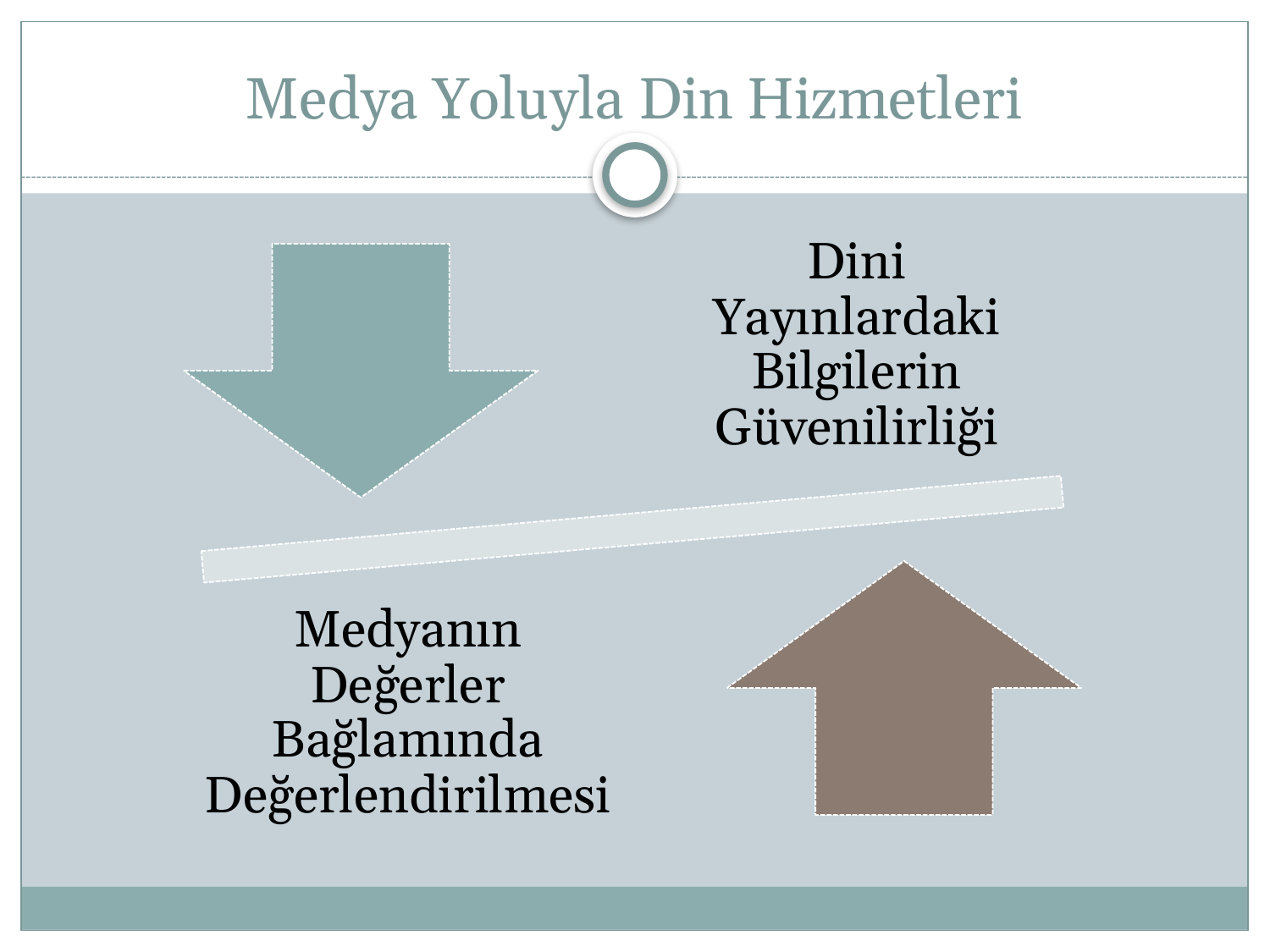

# Medya Yoluyla Din Hizmetleri
Dini Yayınlardaki Bilgilerin Güvenilirliği
Medyanın Değerler Bağlamında Değerlendirilmesi